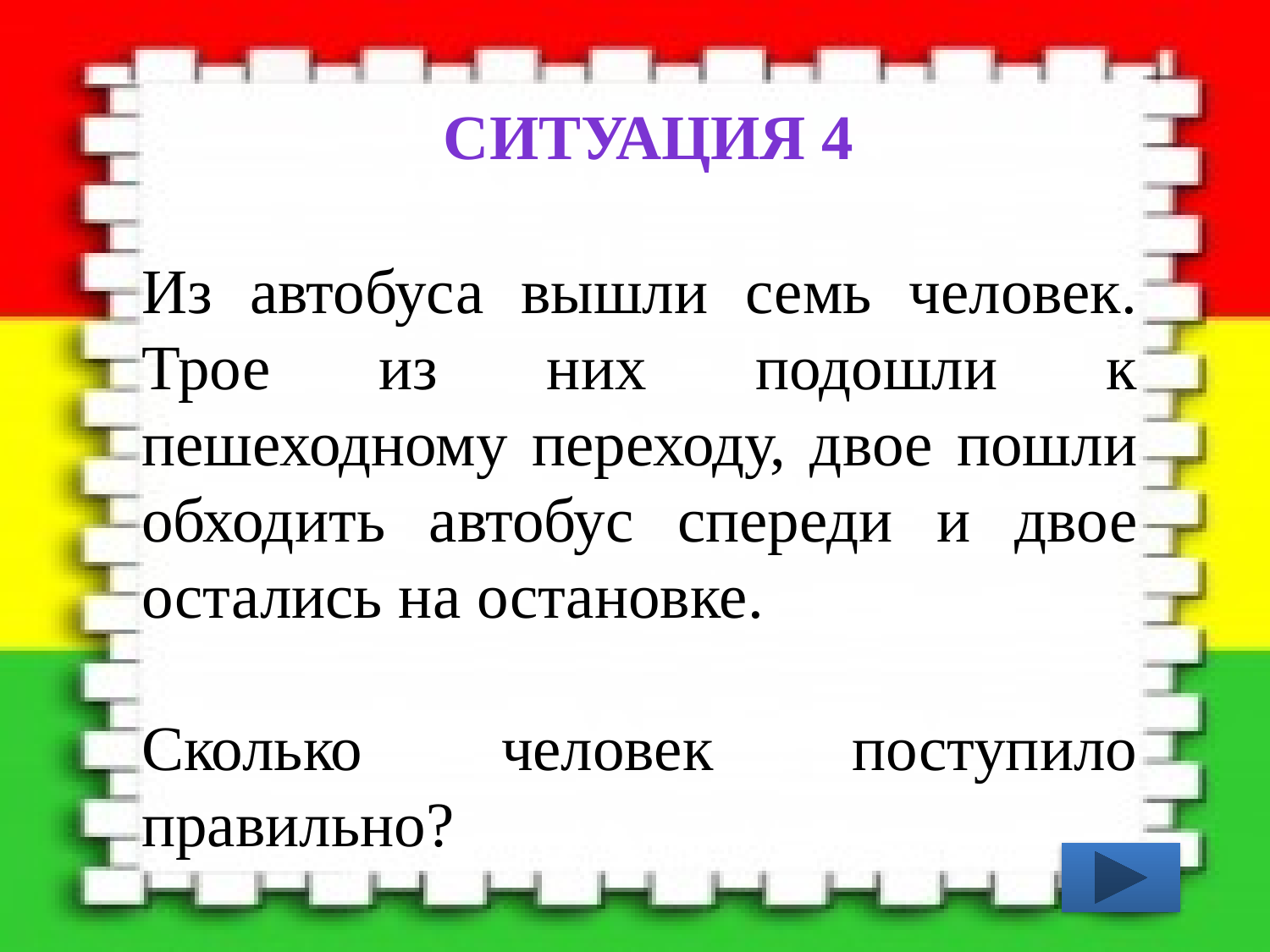

Ситуация 4

Из автобуса вышли семь человек. Трое из них подошли к пешеходному переходу, двое пошли обходить автобус спереди и двое остались на остановке.

Сколько человек поступило правильно?